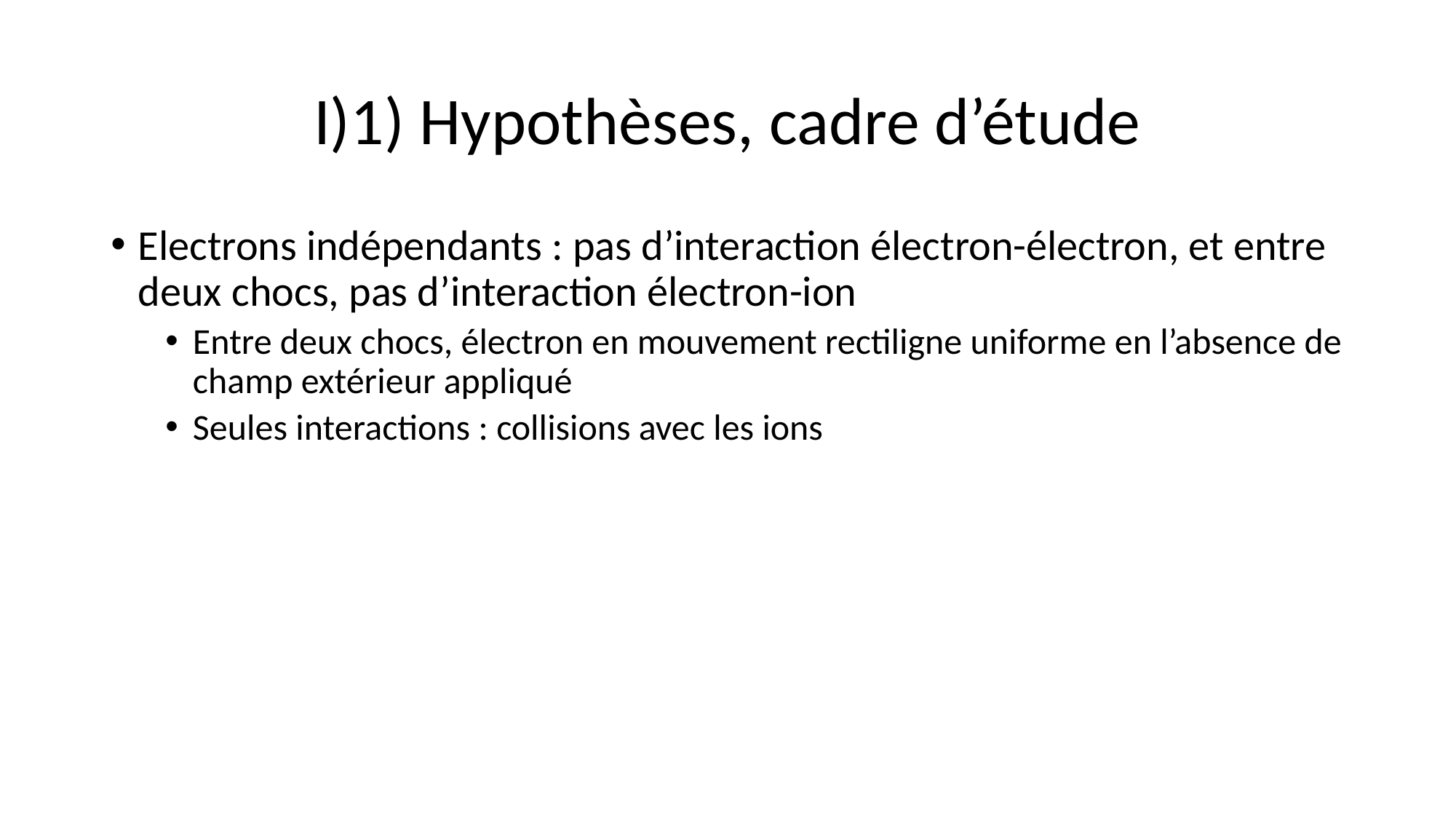

# I)1) Hypothèses, cadre d’étude
Electrons indépendants : pas d’interaction électron-électron, et entre deux chocs, pas d’interaction électron-ion
Entre deux chocs, électron en mouvement rectiligne uniforme en l’absence de champ extérieur appliqué
Seules interactions : collisions avec les ions